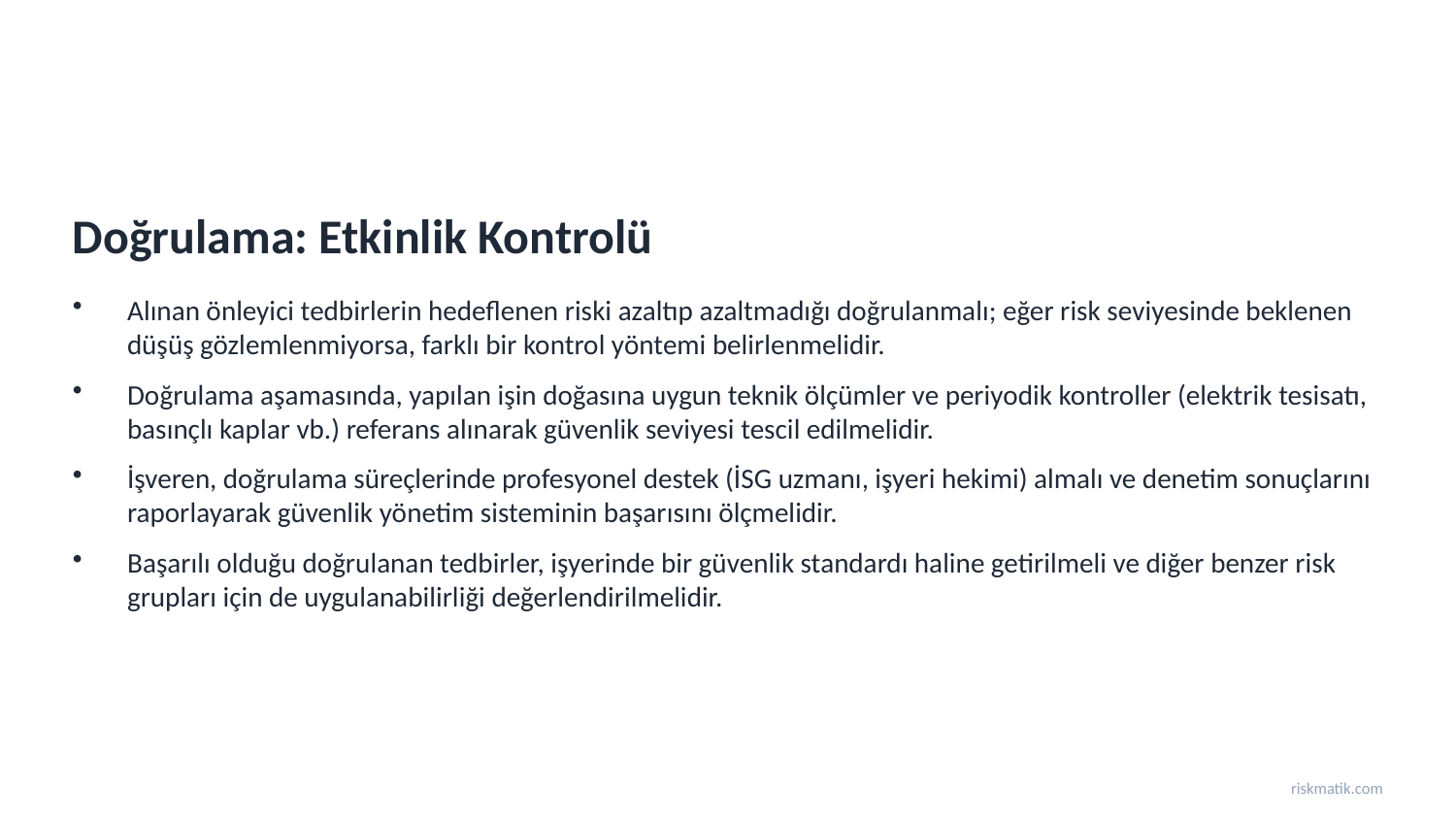

Doğrulama: Etkinlik Kontrolü
Alınan önleyici tedbirlerin hedeflenen riski azaltıp azaltmadığı doğrulanmalı; eğer risk seviyesinde beklenen düşüş gözlemlenmiyorsa, farklı bir kontrol yöntemi belirlenmelidir.
Doğrulama aşamasında, yapılan işin doğasına uygun teknik ölçümler ve periyodik kontroller (elektrik tesisatı, basınçlı kaplar vb.) referans alınarak güvenlik seviyesi tescil edilmelidir.
İşveren, doğrulama süreçlerinde profesyonel destek (İSG uzmanı, işyeri hekimi) almalı ve denetim sonuçlarını raporlayarak güvenlik yönetim sisteminin başarısını ölçmelidir.
Başarılı olduğu doğrulanan tedbirler, işyerinde bir güvenlik standardı haline getirilmeli ve diğer benzer risk grupları için de uygulanabilirliği değerlendirilmelidir.
riskmatik.com